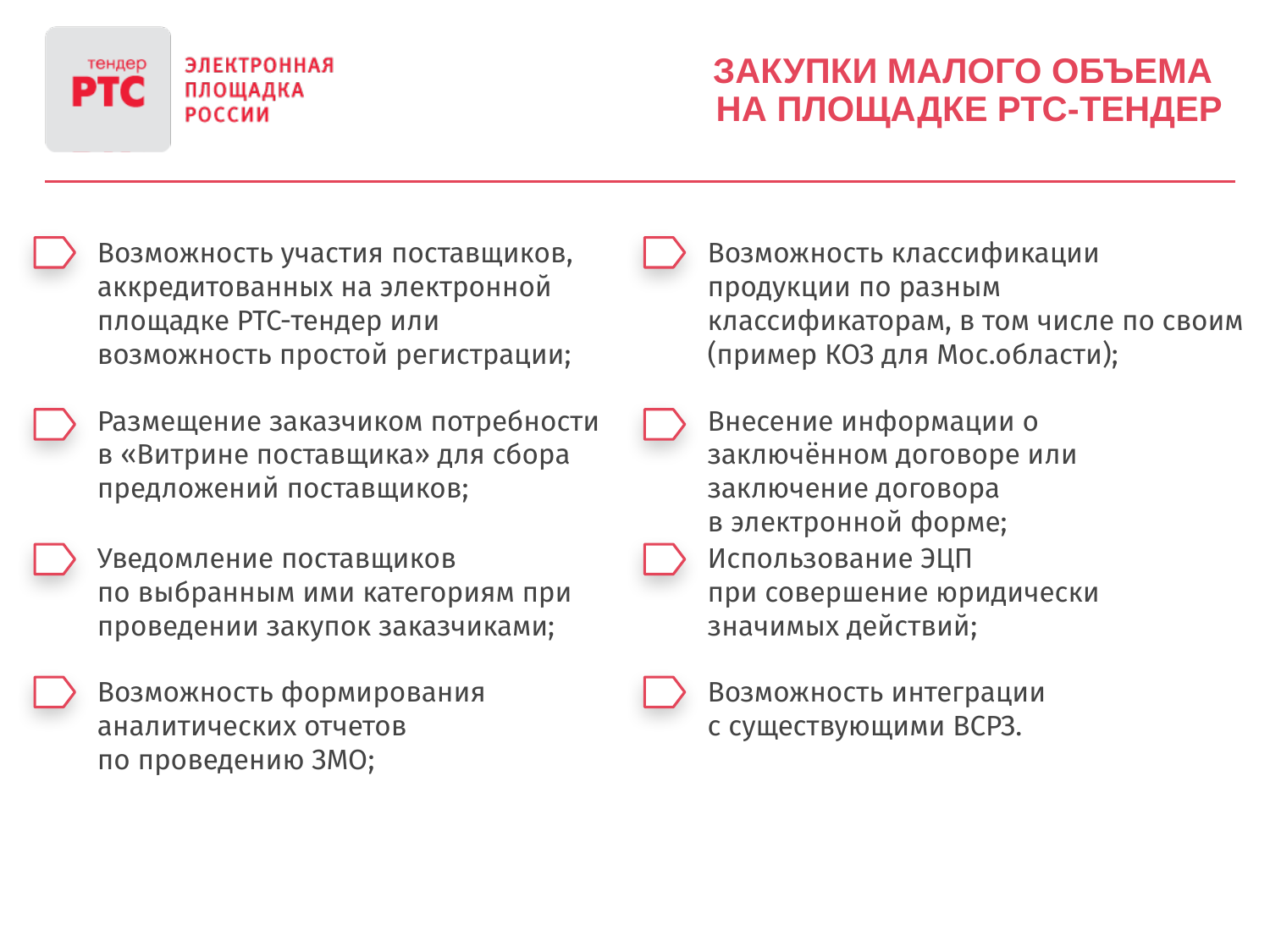

Закупки малого объема
На площадке РТС-тендер
Возможность участия поставщиков, аккредитованных на электронной площадке РТС-тендер или возможность простой регистрации;
Возможность классификации продукции по разным классификаторам, в том числе по своим (пример КОЗ для Мос.области);

Размещение заказчиком потребности в «Витрине поставщика» для сбора предложений поставщиков;
Внесение информации о заключённом договоре или заключение договора
в электронной форме;

Уведомление поставщиков
по выбранным ими категориям при проведении закупок заказчиками;
Использование ЭЦП
при совершение юридически значимых действий;

Возможность формирования аналитических отчетов
по проведению ЗМО;
Возможность интеграции
с существующими ВСРЗ.